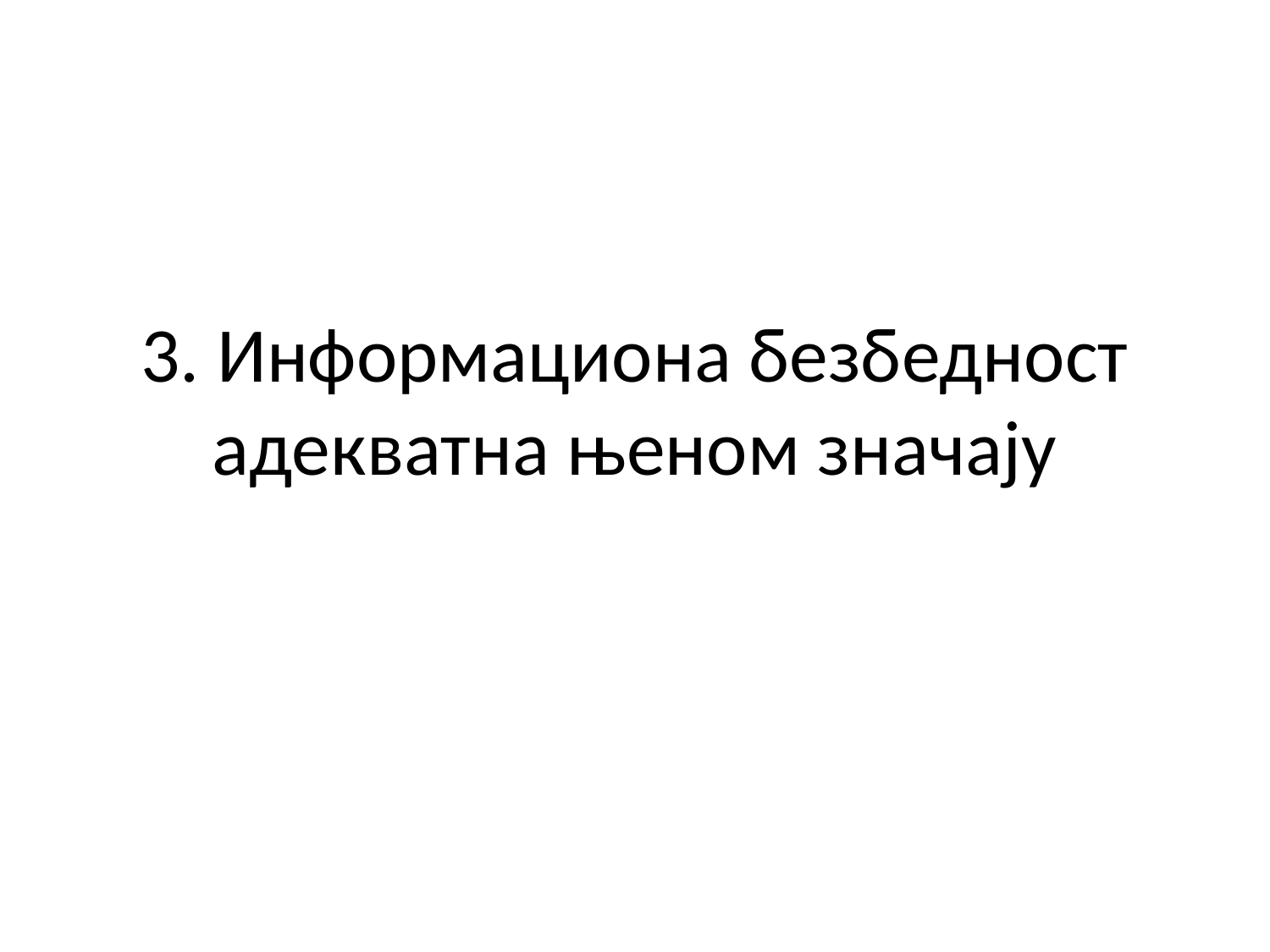

# 3. Информациона безбедност адекватна њеном значају